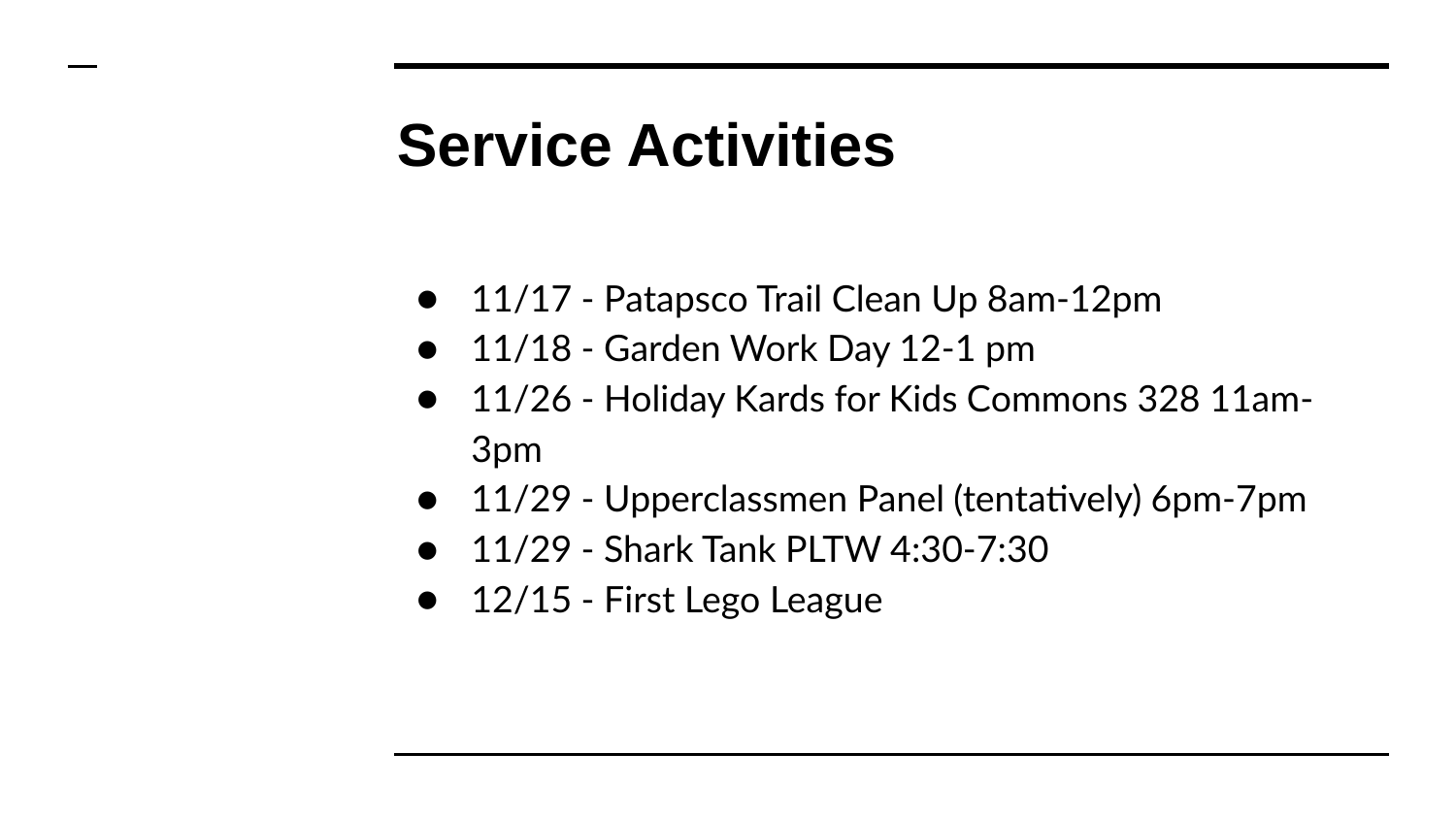

# Service Activities
11/17 - Patapsco Trail Clean Up 8am-12pm
11/18 - Garden Work Day 12-1 pm
11/26 - Holiday Kards for Kids Commons 328 11am- 3pm
11/29 - Upperclassmen Panel (tentatively) 6pm-7pm
11/29 - Shark Tank PLTW 4:30-7:30
12/15 - First Lego League